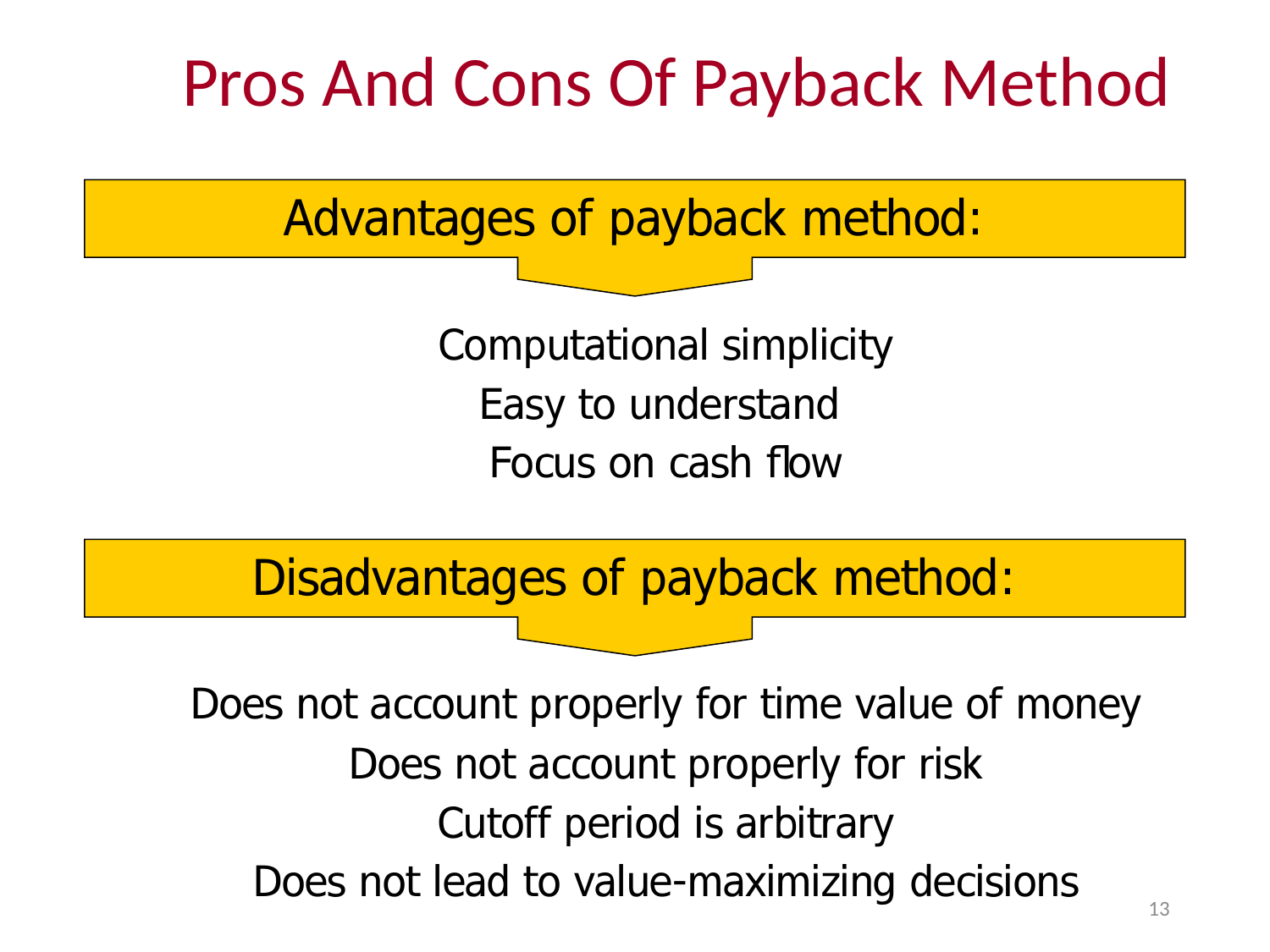

# Pros And Cons Of Payback Method
Advantages of payback method:
Computational simplicity
Easy to understand
Focus on cash flow
Disadvantages of payback method:
Does not account properly for time value of money
Does not account properly for risk
Cutoff period is arbitrary
Does not lead to value-maximizing decisions
13